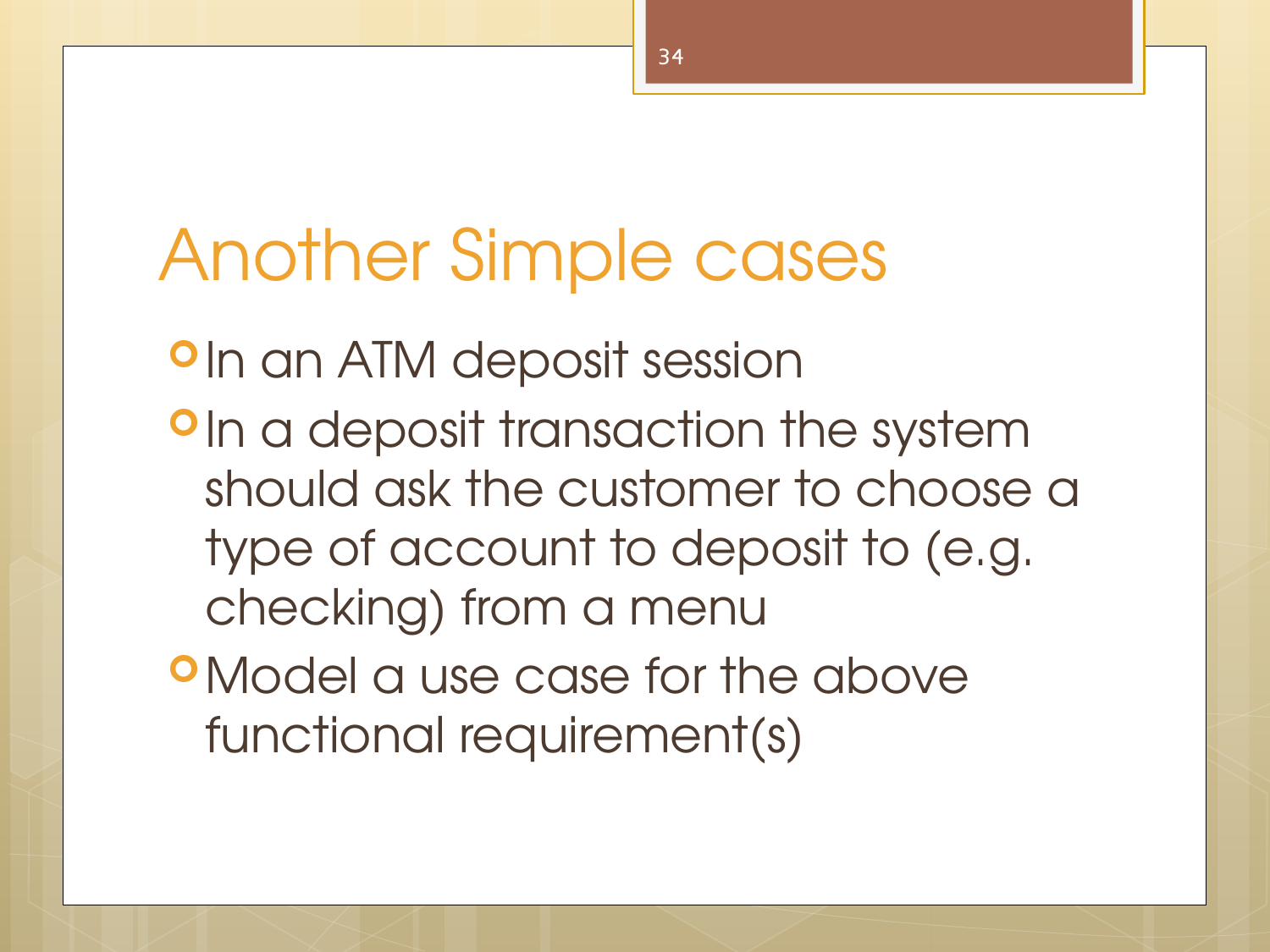

34
# Another Simple cases
In an ATM deposit session
In a deposit transaction the system should ask the customer to choose a type of account to deposit to (e.g. checking) from a menu
Model a use case for the above functional requirement(s)